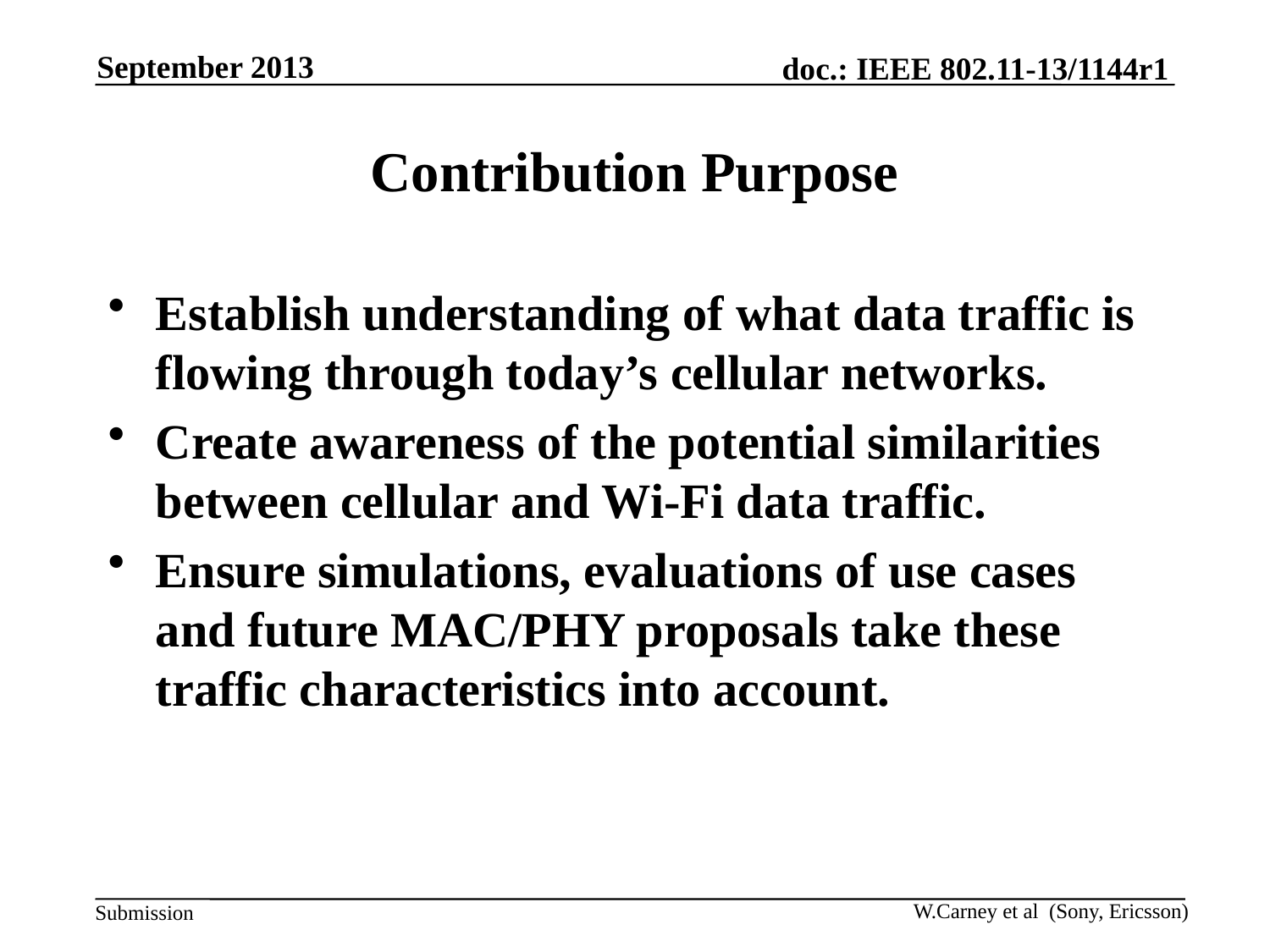

September 2013
# Contribution Purpose
Establish understanding of what data traffic is flowing through today’s cellular networks.
Create awareness of the potential similarities between cellular and Wi-Fi data traffic.
Ensure simulations, evaluations of use cases and future MAC/PHY proposals take these traffic characteristics into account.